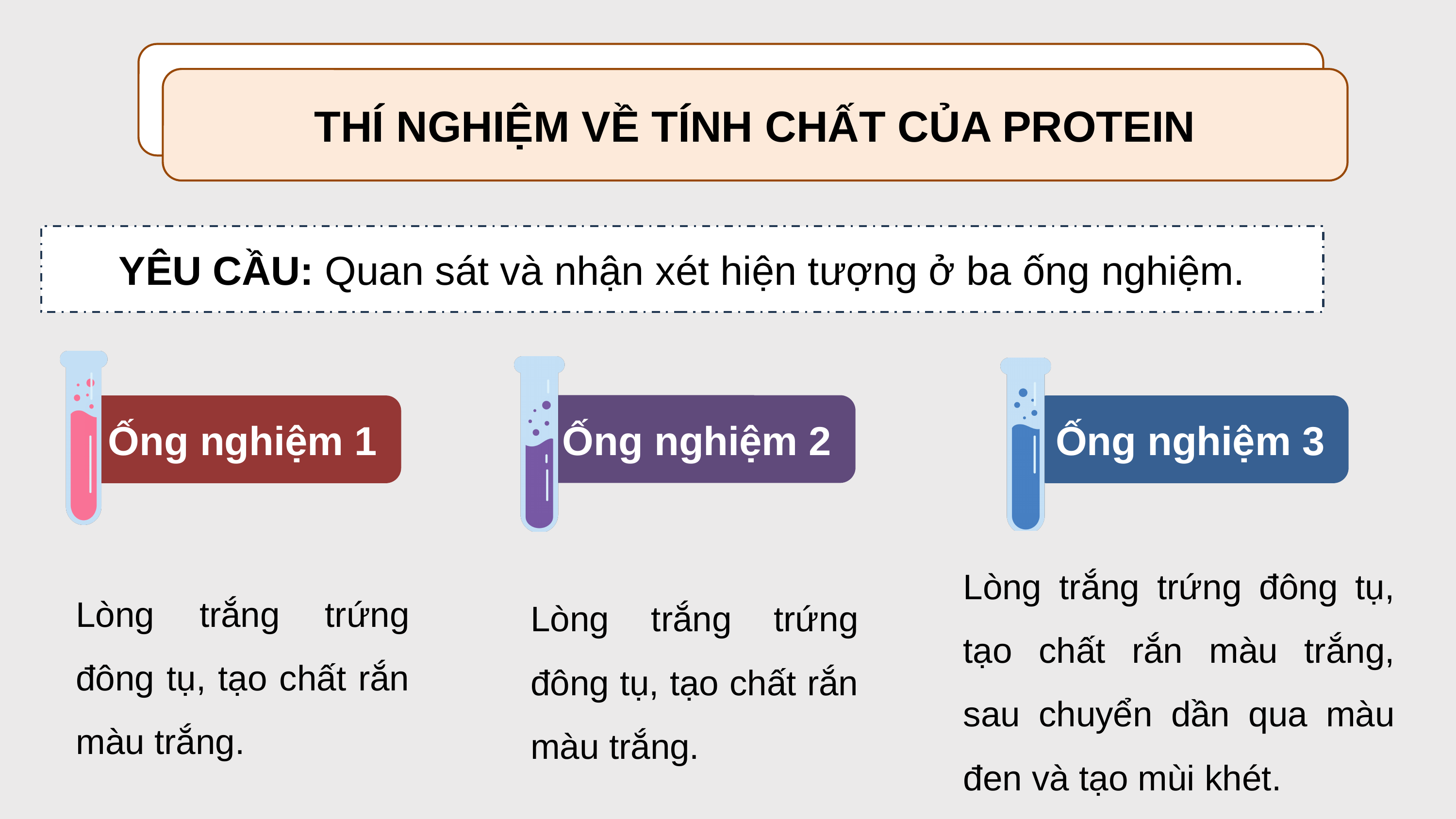

THÍ NGHIỆM VỀ TÍNH CHẤT CỦA PROTEIN
YÊU CẦU: Quan sát và nhận xét hiện tượng ở ba ống nghiệm.

Ống nghiệm 1
Lòng trắng trứng đông tụ, tạo chất rắn màu trắng.

Ống nghiệm 2
Lòng trắng trứng đông tụ, tạo chất rắn màu trắng.

Ống nghiệm 3
Lòng trắng trứng đông tụ, tạo chất rắn màu trắng, sau chuyển dần qua màu đen và tạo mùi khét.